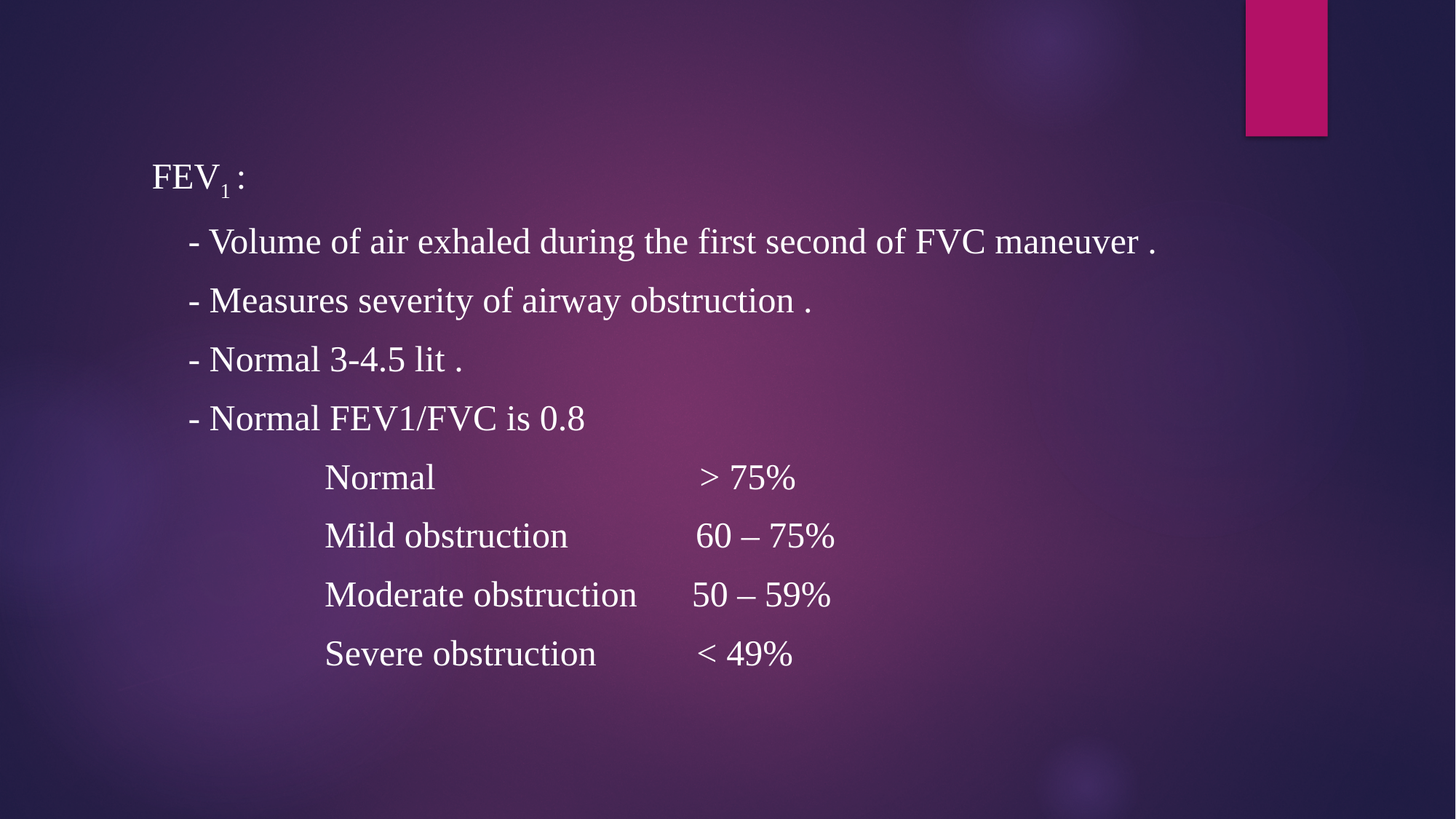

#
 FEV1 :
     - Volume of air exhaled during the first second of FVC maneuver .
     - Measures severity of airway obstruction .
     - Normal 3-4.5 lit .
     - Normal FEV1/FVC is 0.8
                    Normal                             > 75%
                    Mild obstruction              60 – 75%
                    Moderate obstruction      50 – 59%
                    Severe obstruction           < 49%